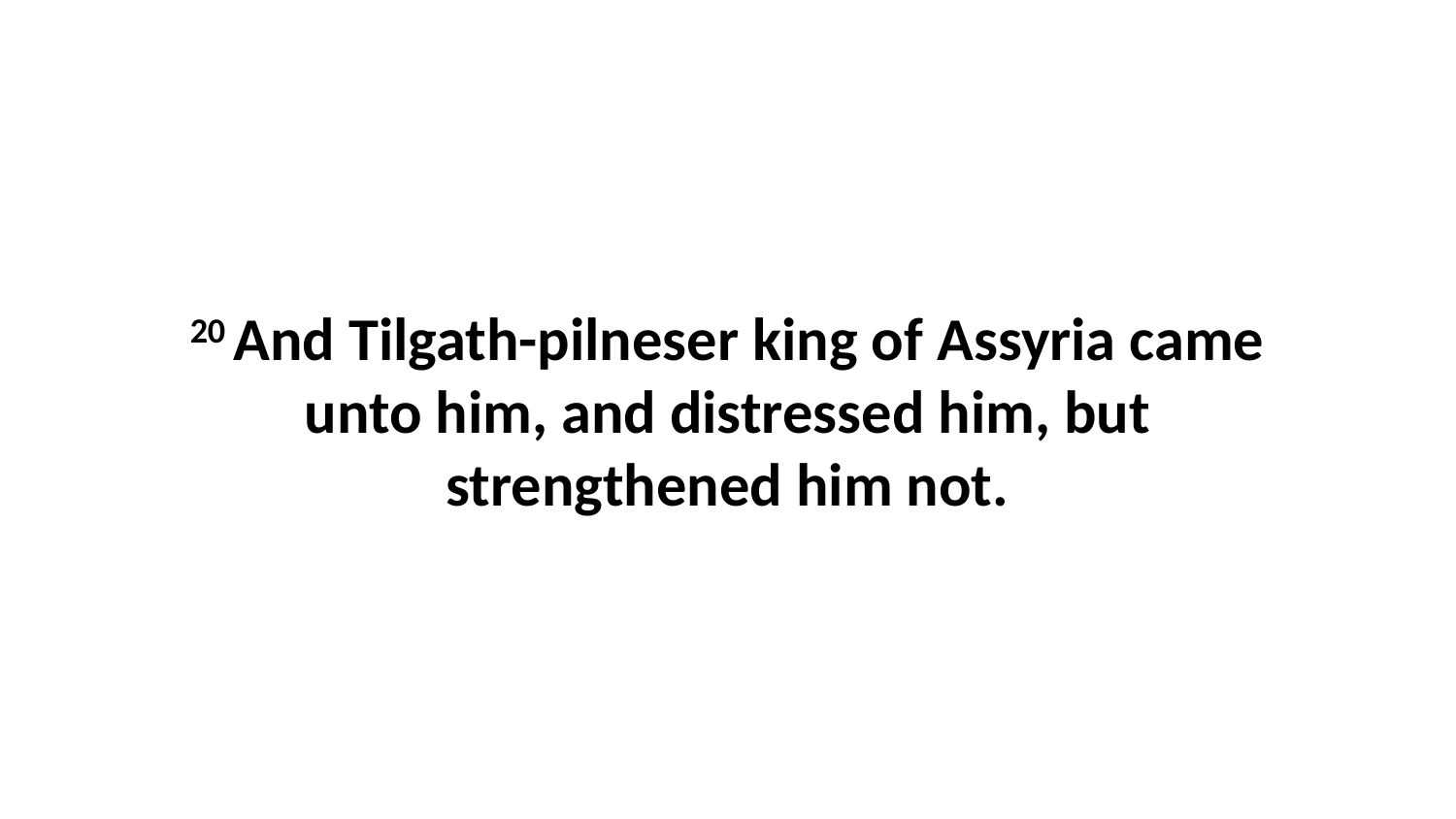

20 And Tilgath-pilneser king of Assyria came unto him, and distressed him, but strengthened him not.